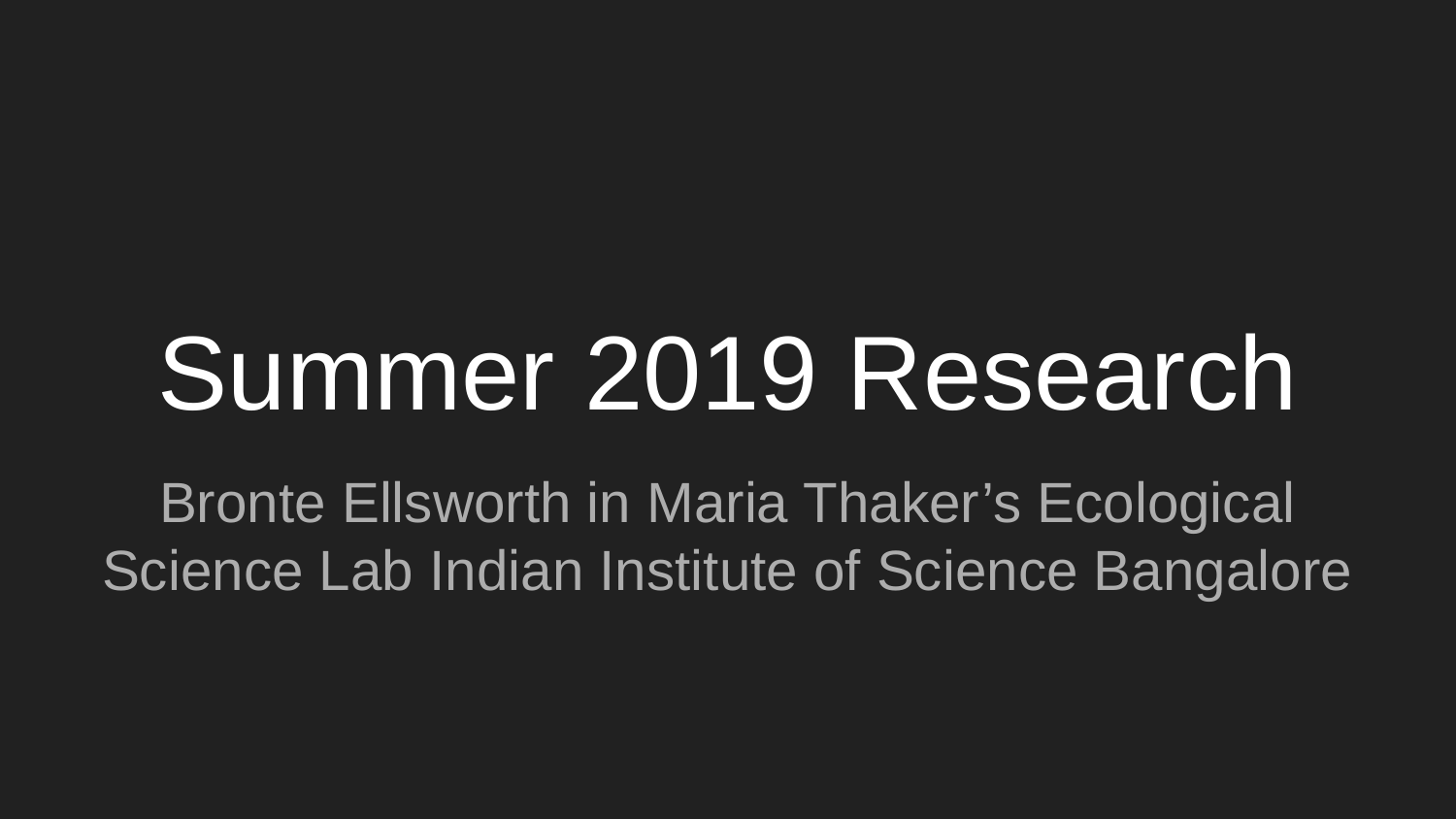

# Summer 2019 Research
Bronte Ellsworth in Maria Thaker’s Ecological Science Lab Indian Institute of Science Bangalore